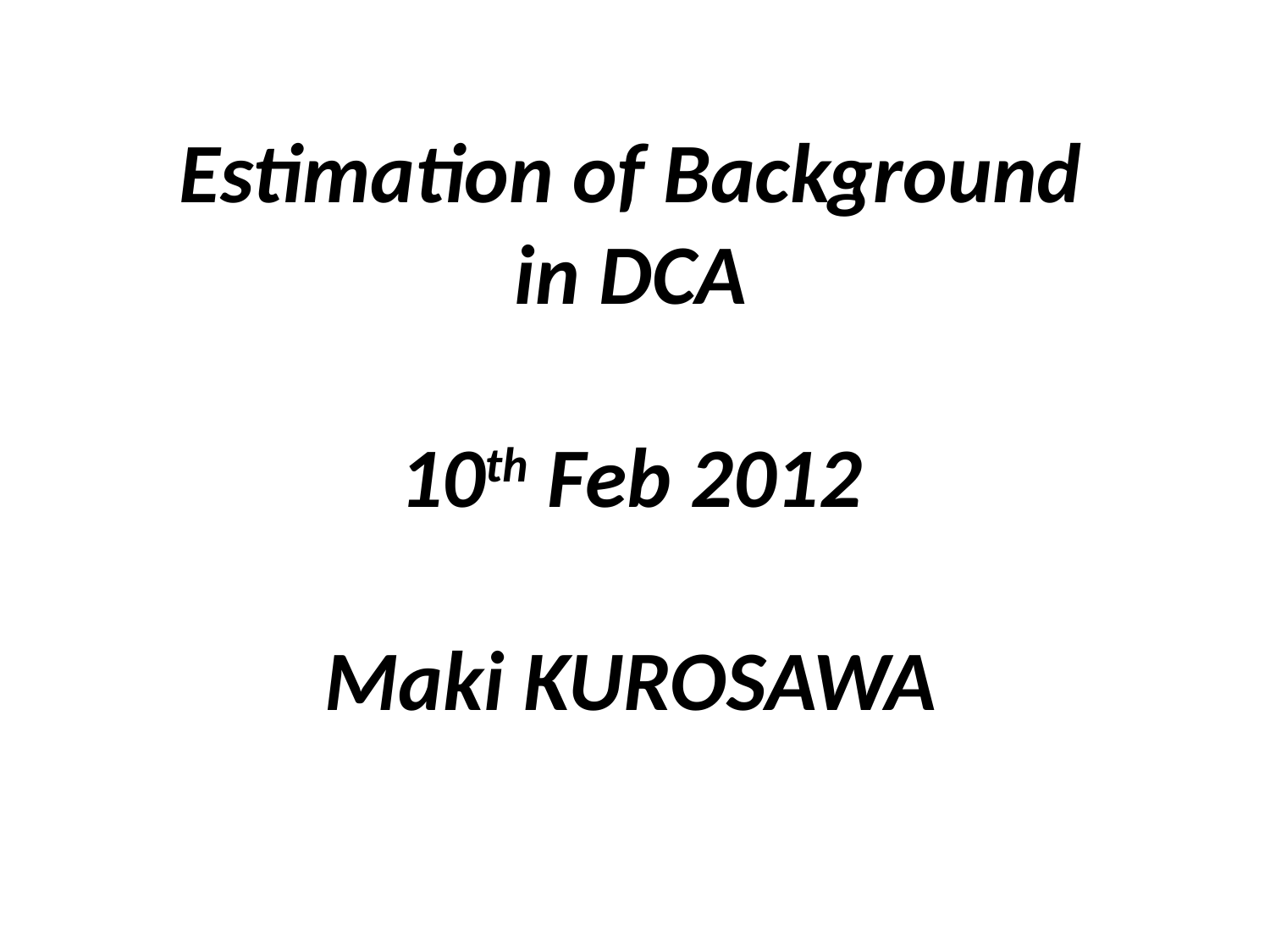

Estimation of Background
in DCA

10th Feb 2012

Maki KUROSAWA